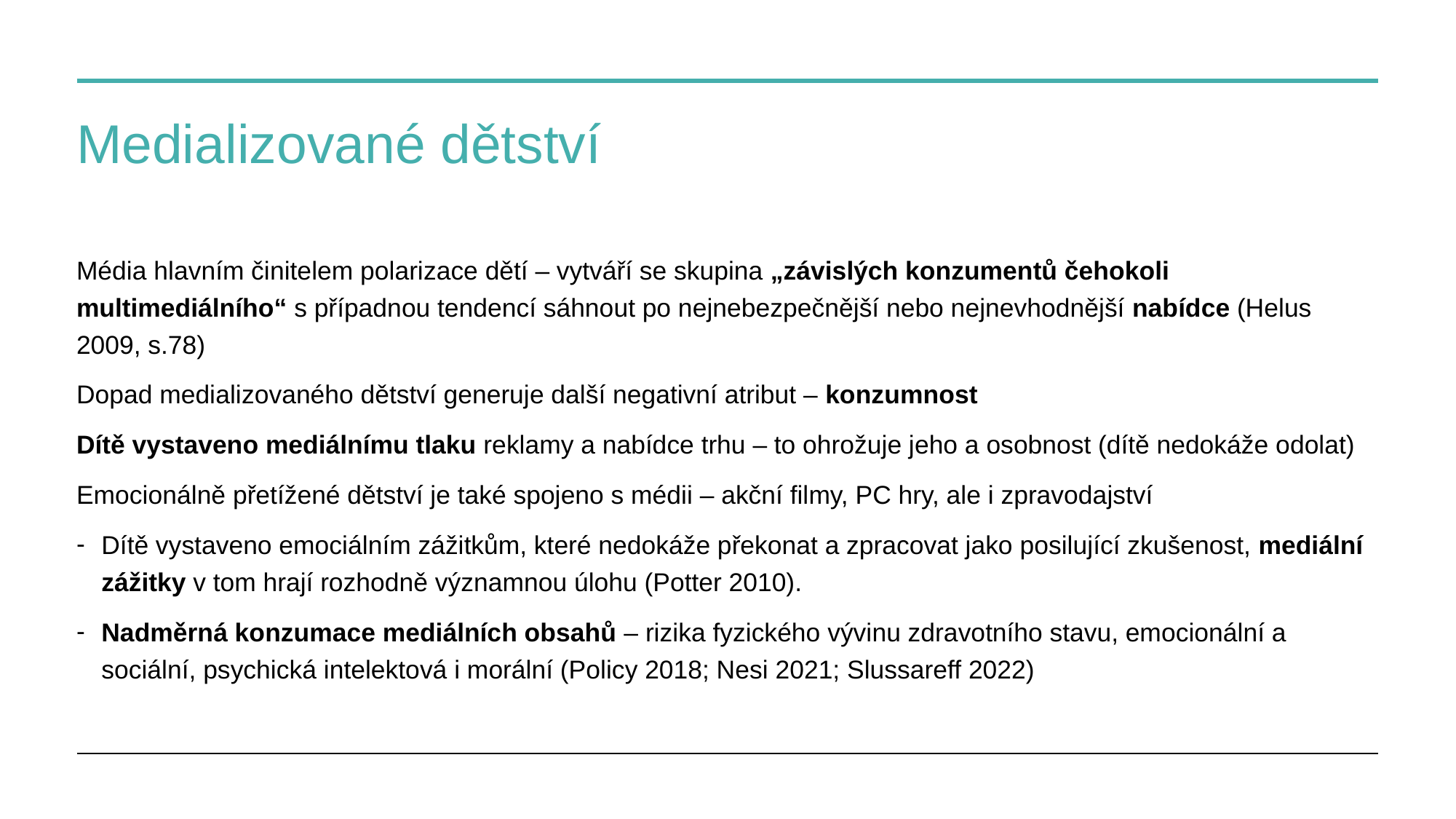

# Medializované dětství
Média hlavním činitelem polarizace dětí – vytváří se skupina „závislých konzumentů čehokoli  multimediálního“ s případnou tendencí sáhnout po nejnebezpečnější nebo nejnevhodnější nabídce (Helus 2009, s.78)
Dopad medializovaného dětství generuje další negativní atribut – konzumnost
Dítě vystaveno mediálnímu tlaku reklamy a nabídce trhu – to ohrožuje jeho a osobnost (dítě nedokáže odolat)
Emocionálně přetížené dětství je také spojeno s médii – akční filmy, PC hry, ale i zpravodajství
Dítě vystaveno emociálním zážitkům, které nedokáže překonat a zpracovat jako posilující zkušenost, mediální zážitky v tom hrají rozhodně významnou úlohu (Potter 2010).
Nadměrná konzumace mediálních obsahů – rizika fyzického vývinu zdravotního stavu, emocionální a sociální, psychická intelektová i morální (Policy 2018; Nesi 2021; Slussareff 2022)